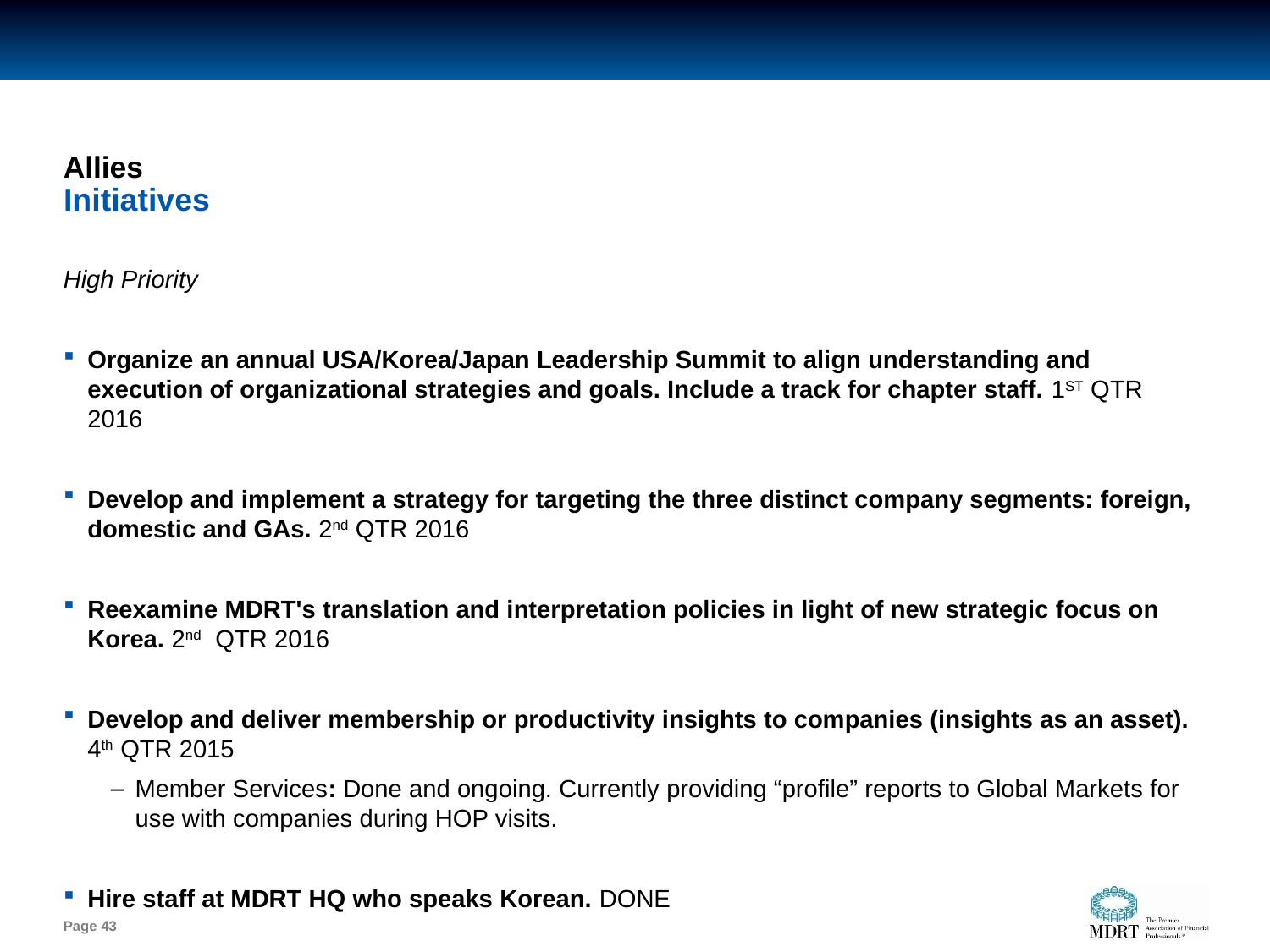

# Allies
Initiatives

High Priority

Organize an annual USA/Korea/Japan Leadership Summit to align understanding and execution of organizational strategies and goals. Include a track for chapter staff. 1ST QTR 2016

Develop and implement a strategy for targeting the three distinct company segments: foreign, domestic and GAs. 2nd QTR 2016

Reexamine MDRT's translation and interpretation policies in light of new strategic focus on Korea. 2nd  QTR 2016

Develop and deliver membership or productivity insights to companies (insights as an asset). 4th QTR 2015
Member Services: Done and ongoing. Currently providing “profile” reports to Global Markets for use with companies during HOP visits.

Hire staff at MDRT HQ who speaks Korean. DONE